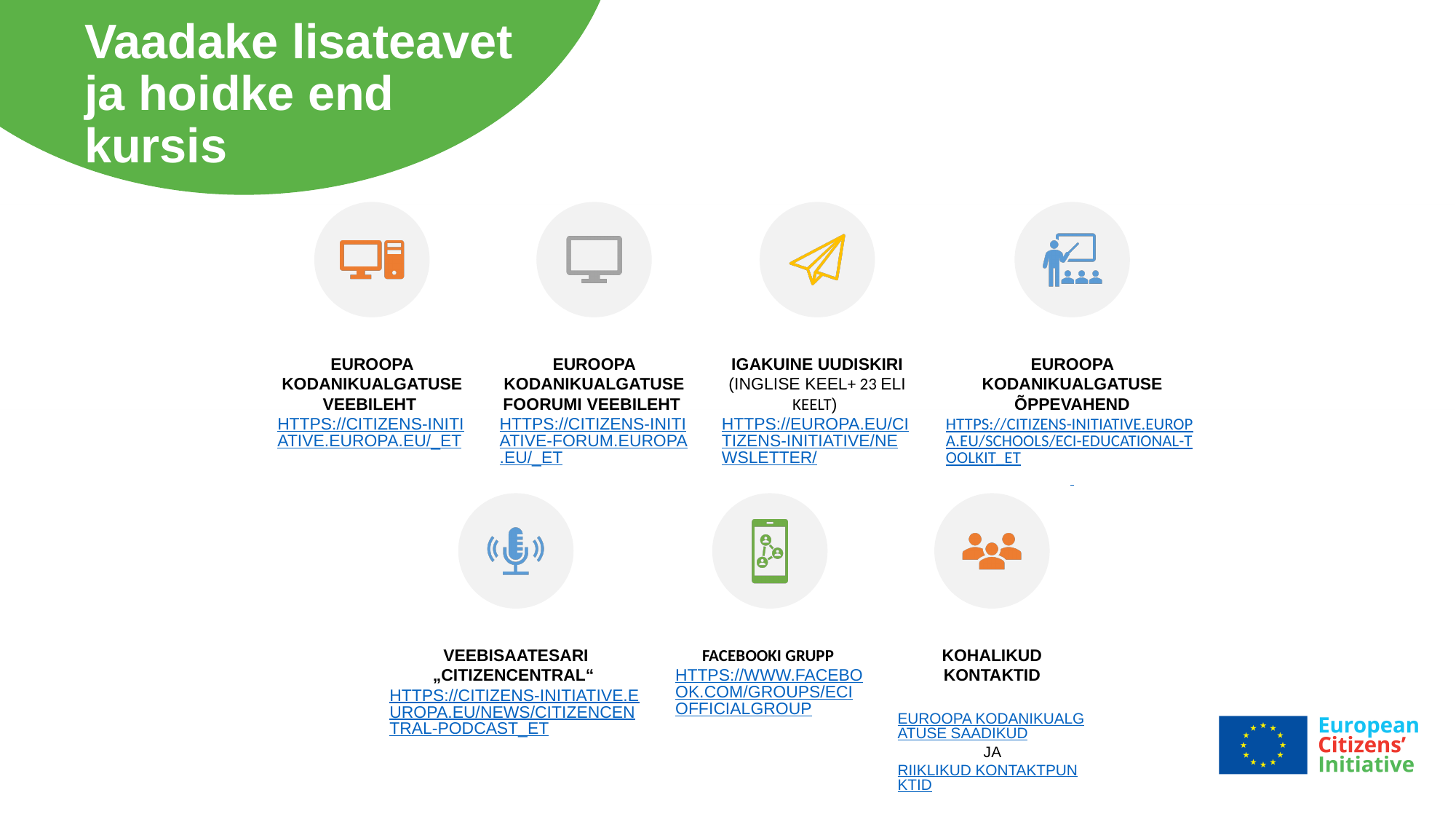

# Vaadake lisateavet ja hoidke end kursis
Euroopa kodanikualgatuse veebileht https://citizens-initiative.europa.eu/_et
Euroopa kodanikualgatuse foorumi veebileht https://citizens-initiative-forum.europa.eu/_et
Igakuine uudiskiri (inglise keel+ 23 ELi keelt) https://europa.eu/citizens-initiative/newsletter/
Euroopa kodanikualgatuse õppevahend
https://citizens-initiative.europa.eu/schools/eci-educational-toolkit_et
Veebisaatesari „CitizenCentral“ https://citizens-initiative.europa.eu/news/citizencentral-podcast_et
Facebooki grupp https://www.facebook.com/groups/eciofficialgroup
Kohalikud kontaktid
 Euroopa kodanikualgatuse saadikud ja riiklikud kontaktpunktid